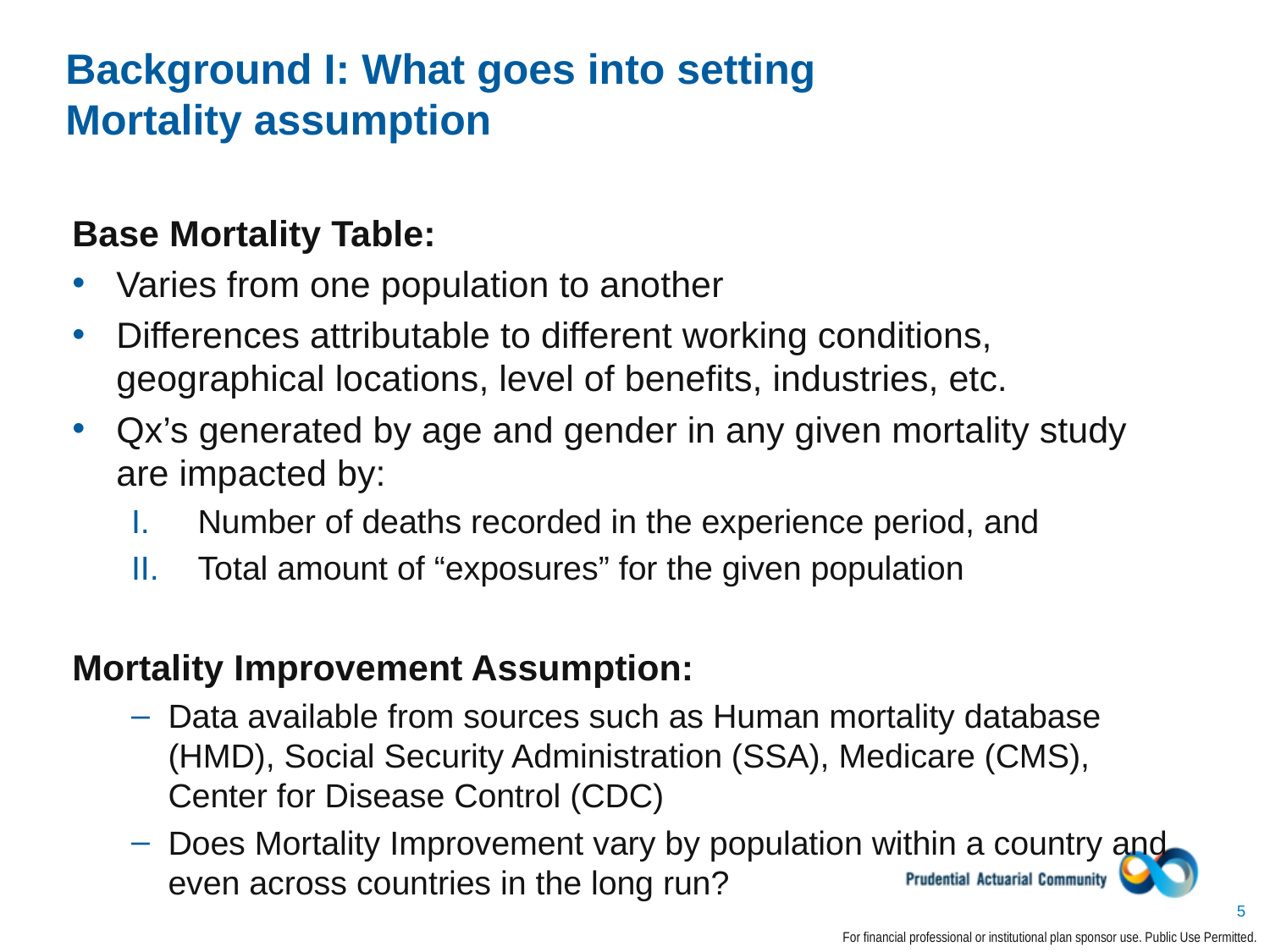

# Background I: What goes into setting Mortality assumption
Base Mortality Table:
Varies from one population to another
Differences attributable to different working conditions, geographical locations, level of benefits, industries, etc.
Qx’s generated by age and gender in any given mortality study are impacted by:
Number of deaths recorded in the experience period, and
Total amount of “exposures” for the given population

Mortality Improvement Assumption:
Data available from sources such as Human mortality database (HMD), Social Security Administration (SSA), Medicare (CMS), Center for Disease Control (CDC)
Does Mortality Improvement vary by population within a country and even across countries in the long run?